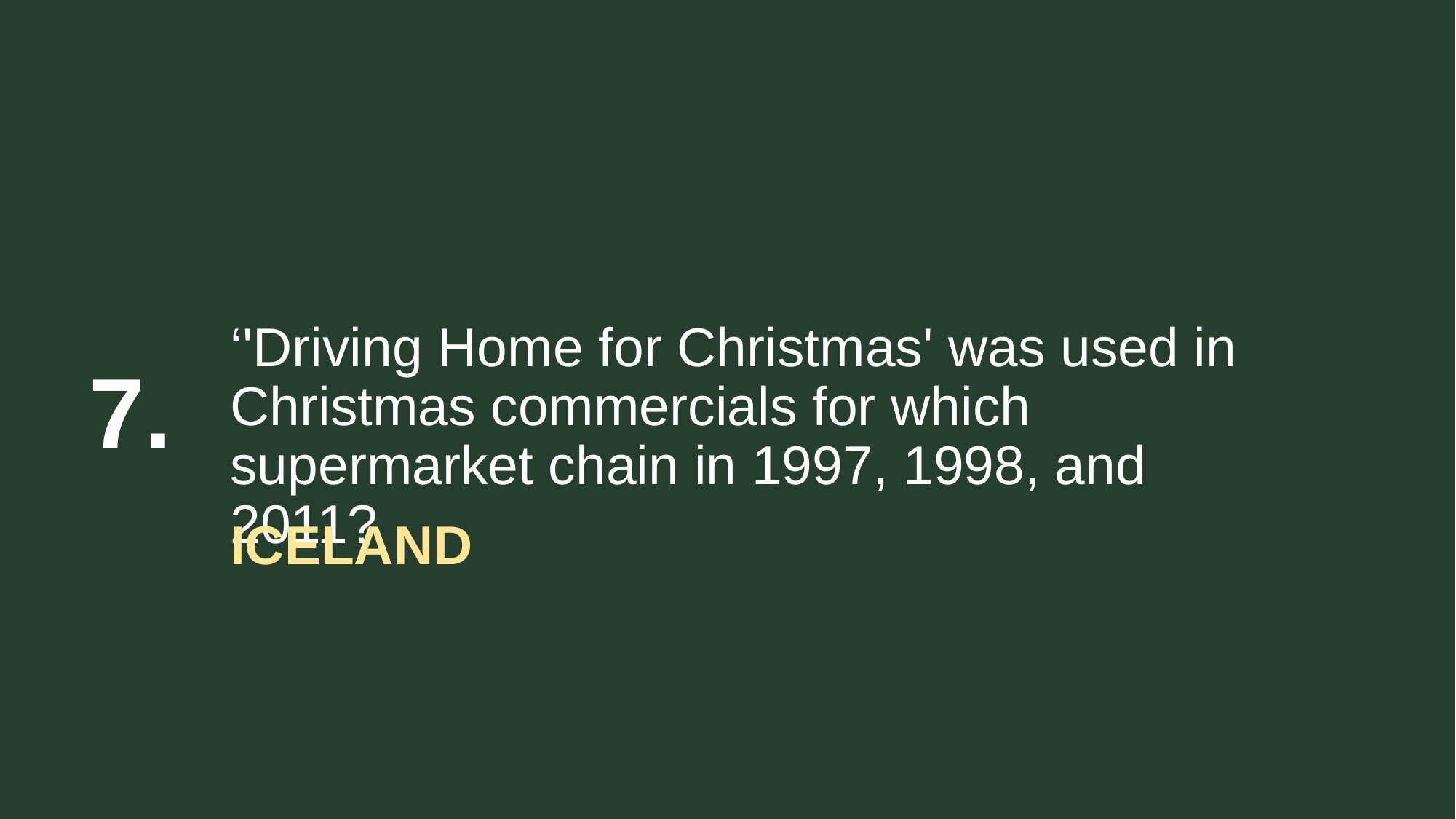

‘'Driving Home for Christmas' was used in Christmas commercials for which supermarket chain in 1997, 1998, and 2011?
7.
ICELAND